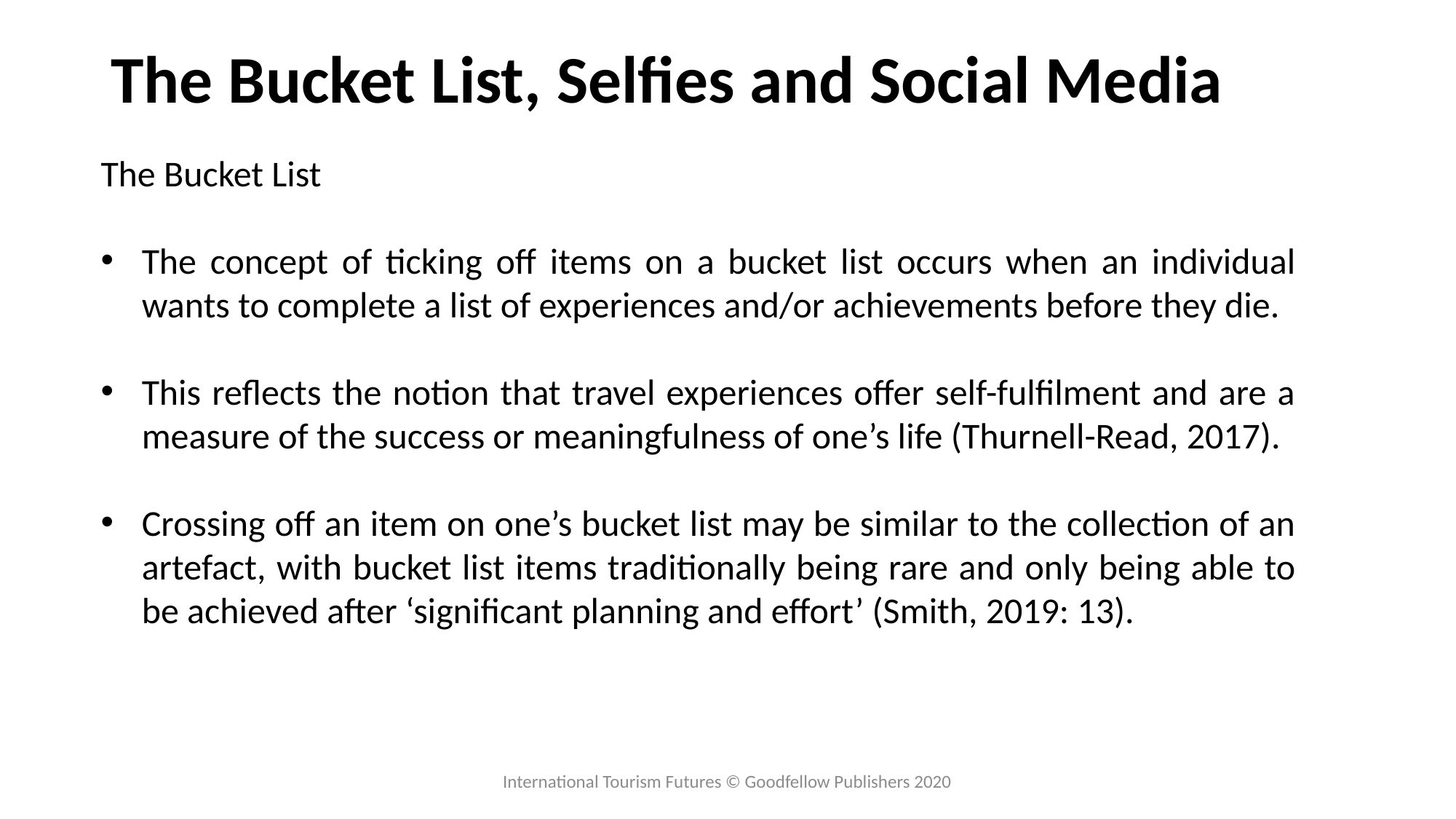

# The Bucket List, Selfies and Social Media
The Bucket List

The concept of ticking off items on a bucket list occurs when an individual wants to complete a list of experiences and/or achievements before they die.

This reflects the notion that travel experiences offer self-fulfilment and are a measure of the success or meaningfulness of one’s life (Thurnell-Read, 2017).

Crossing off an item on one’s bucket list may be similar to the collection of an artefact, with bucket list items traditionally being rare and only being able to be achieved after ‘significant planning and effort’ (Smith, 2019: 13).

International Tourism Futures © Goodfellow Publishers 2020